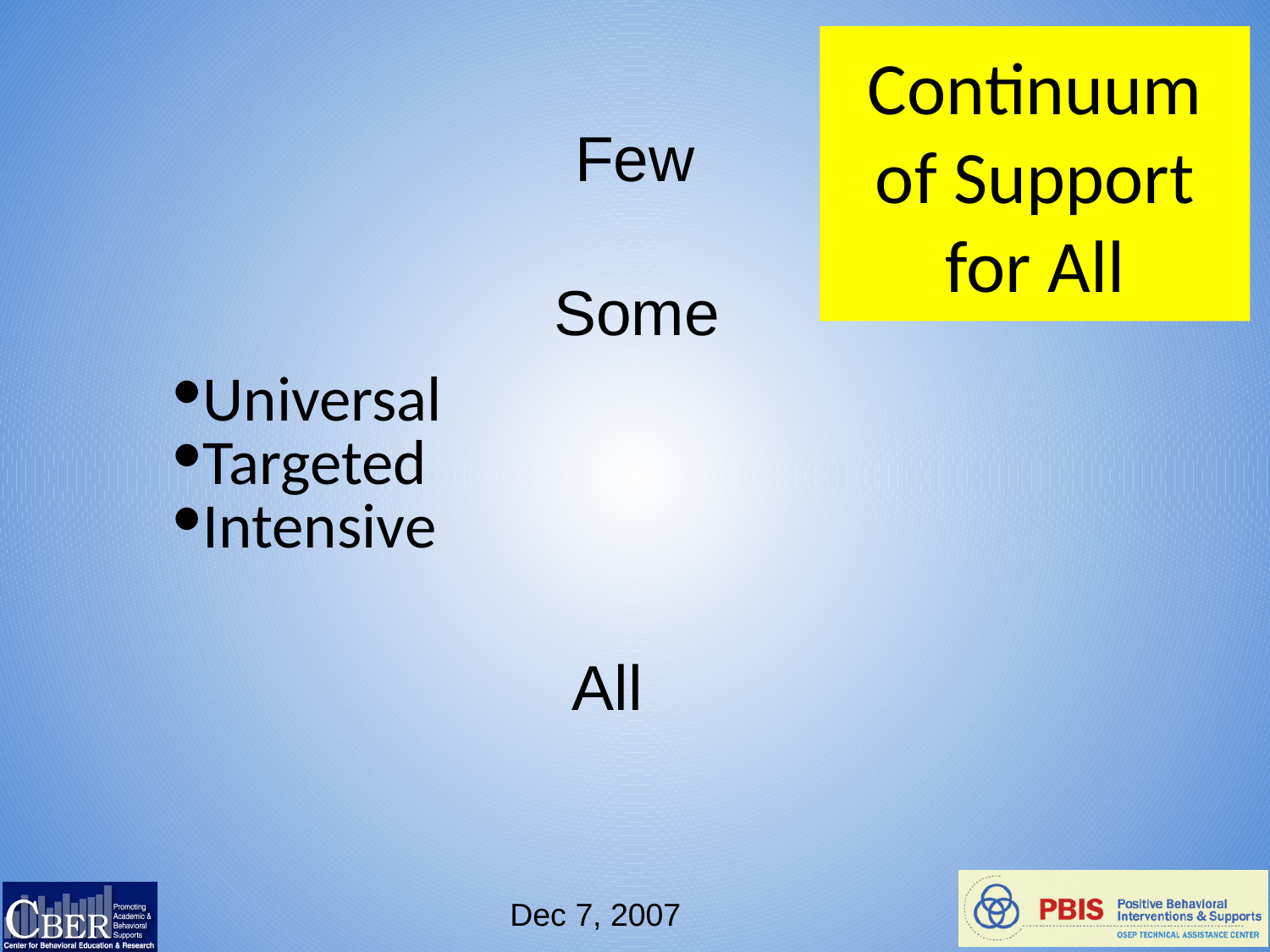

Continuum of Support for All
Universal
Targeted
Intensive

Few
Some
All
Dec 7, 2007